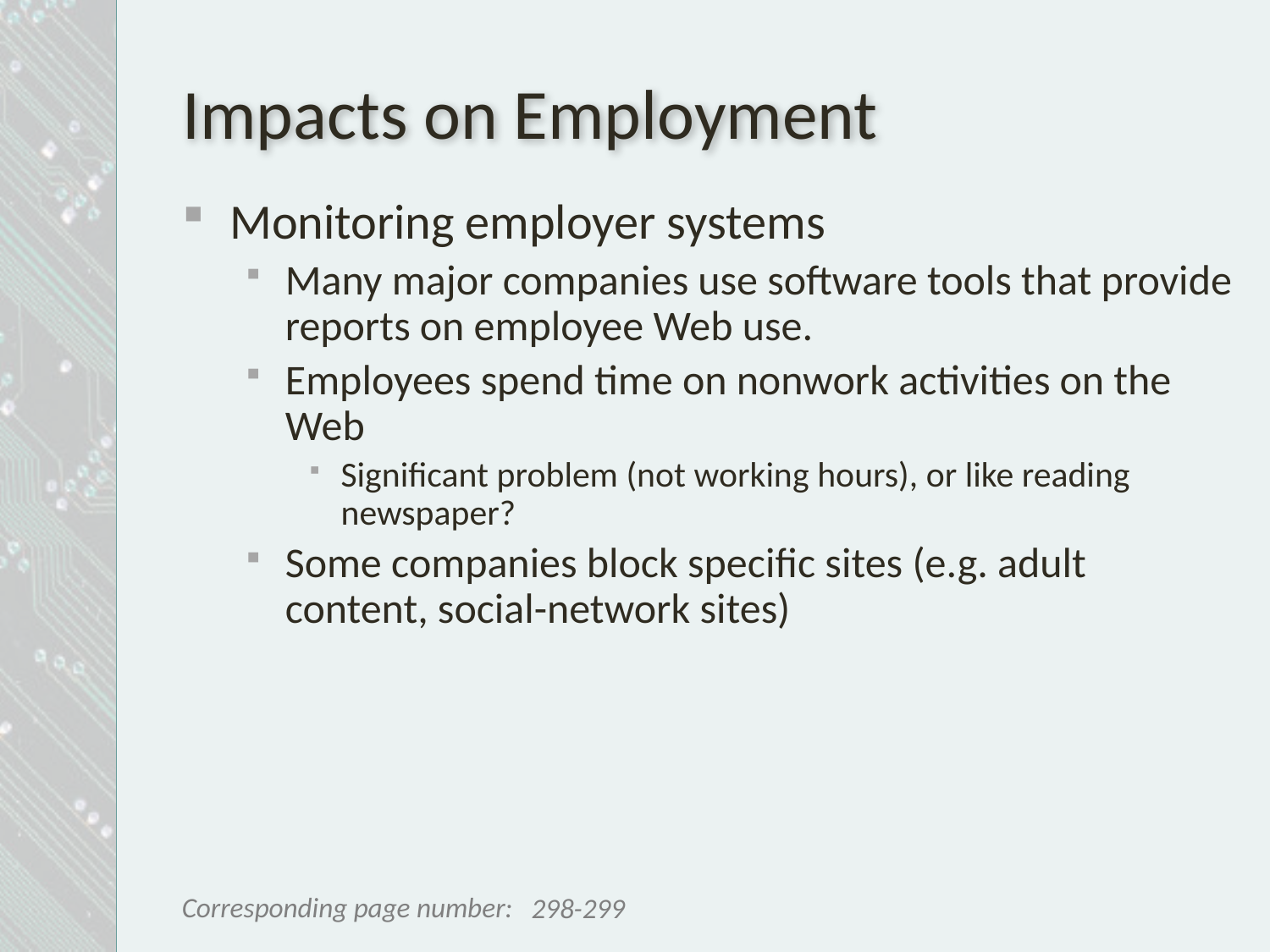

# Impacts on Employment
Monitoring employer systems
Many major companies use software tools that provide reports on employee Web use.
Employees spend time on nonwork activities on the Web
Significant problem (not working hours), or like reading newspaper?
Some companies block specific sites (e.g. adult content, social-network sites)

298-299